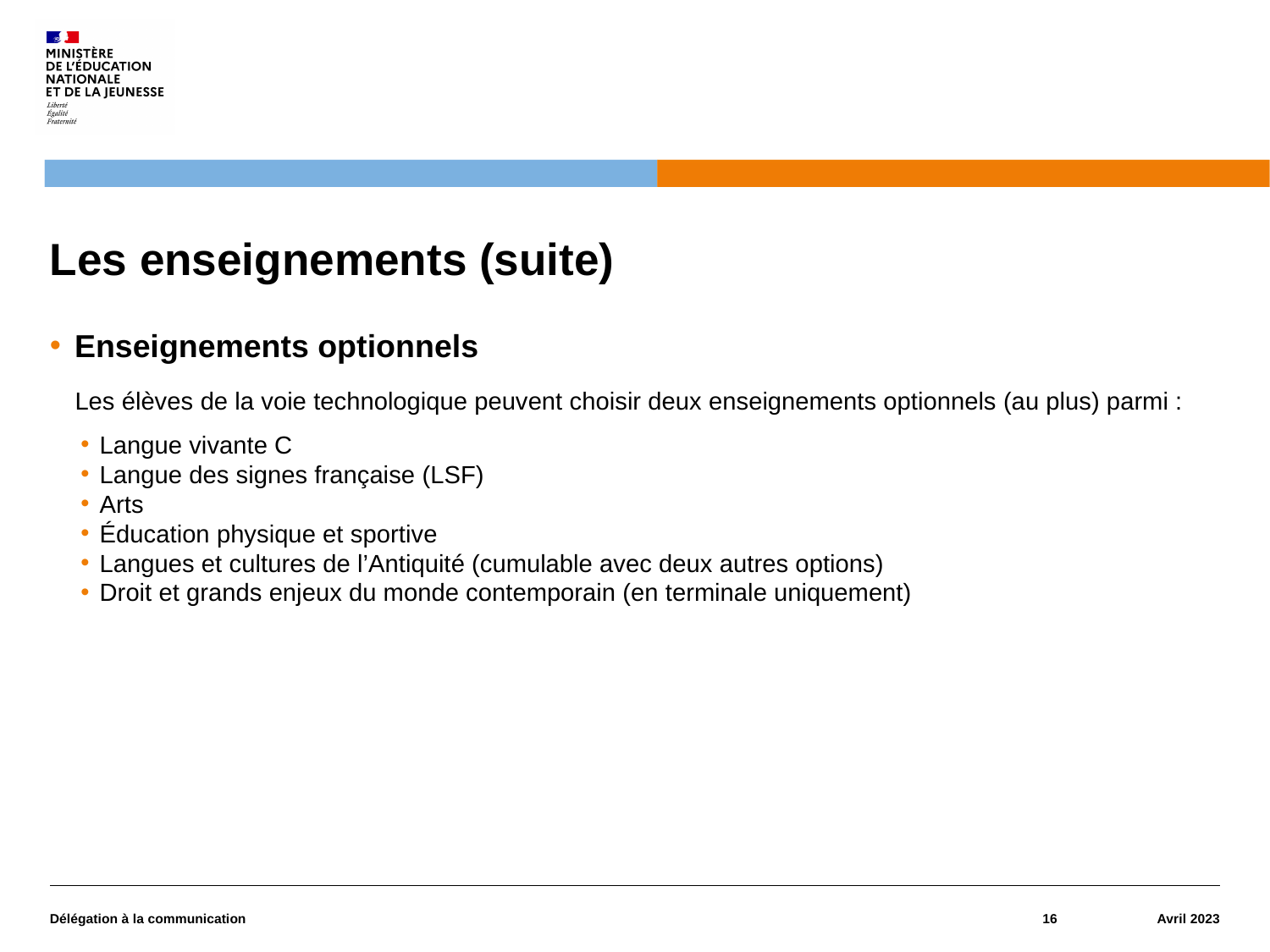

# Les enseignements (suite)
Enseignements optionnels
Les élèves de la voie technologique peuvent choisir deux enseignements optionnels (au plus) parmi :
Langue vivante C
Langue des signes française (LSF)
Arts
Éducation physique et sportive
Langues et cultures de l’Antiquité (cumulable avec deux autres options)
Droit et grands enjeux du monde contemporain (en terminale uniquement)

Délégation à la communication
16
Avril 2023